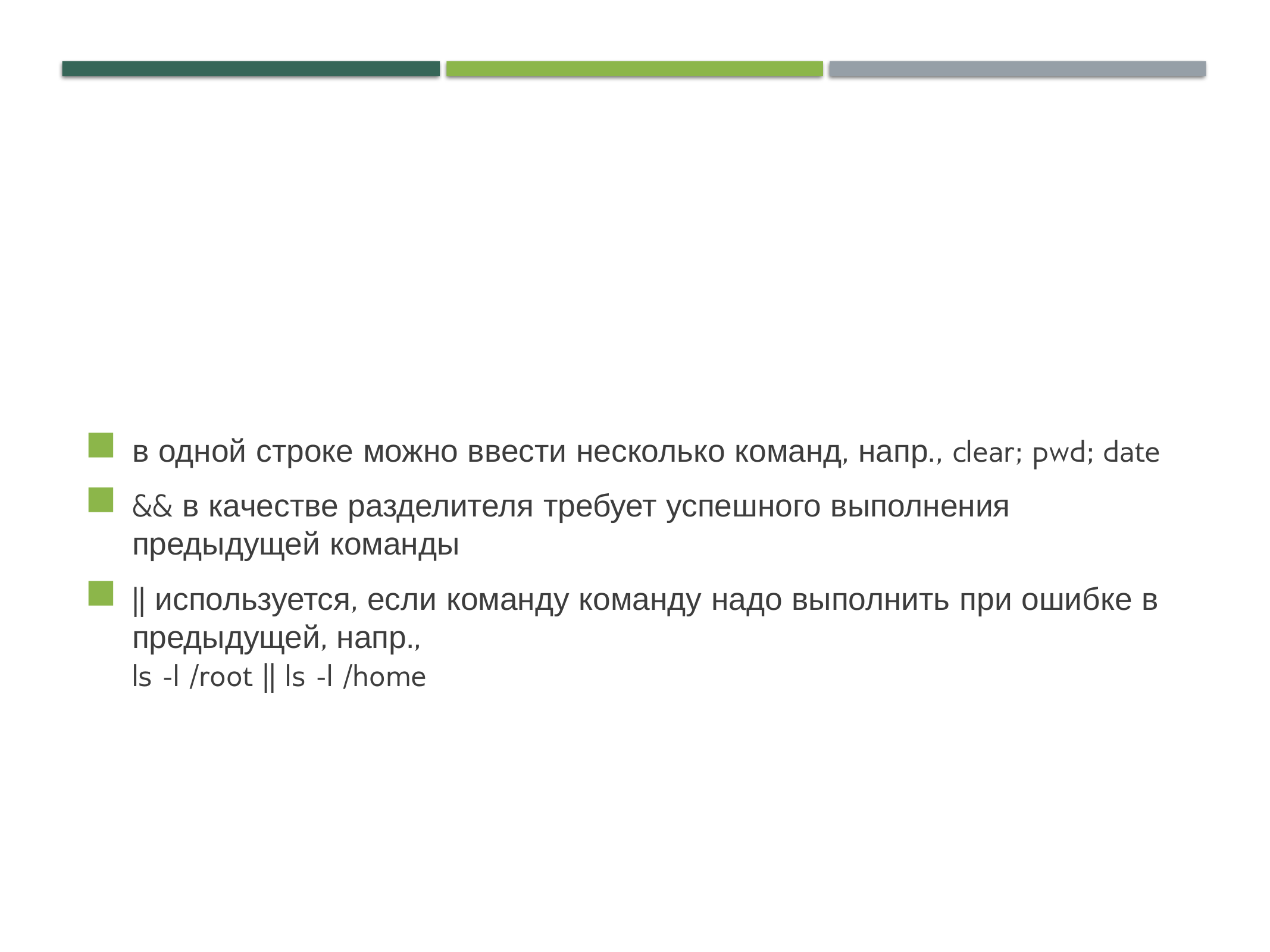

# Командная оболочка
в одной строке можно ввести несколько команд, напр., clear; pwd; date
&& в качестве разделителя требует успешного выполнения предыдущей команды
|| используется, если команду команду надо выполнить при ошибке в предыдущей, напр.,
ls -l /root || ls -l /home